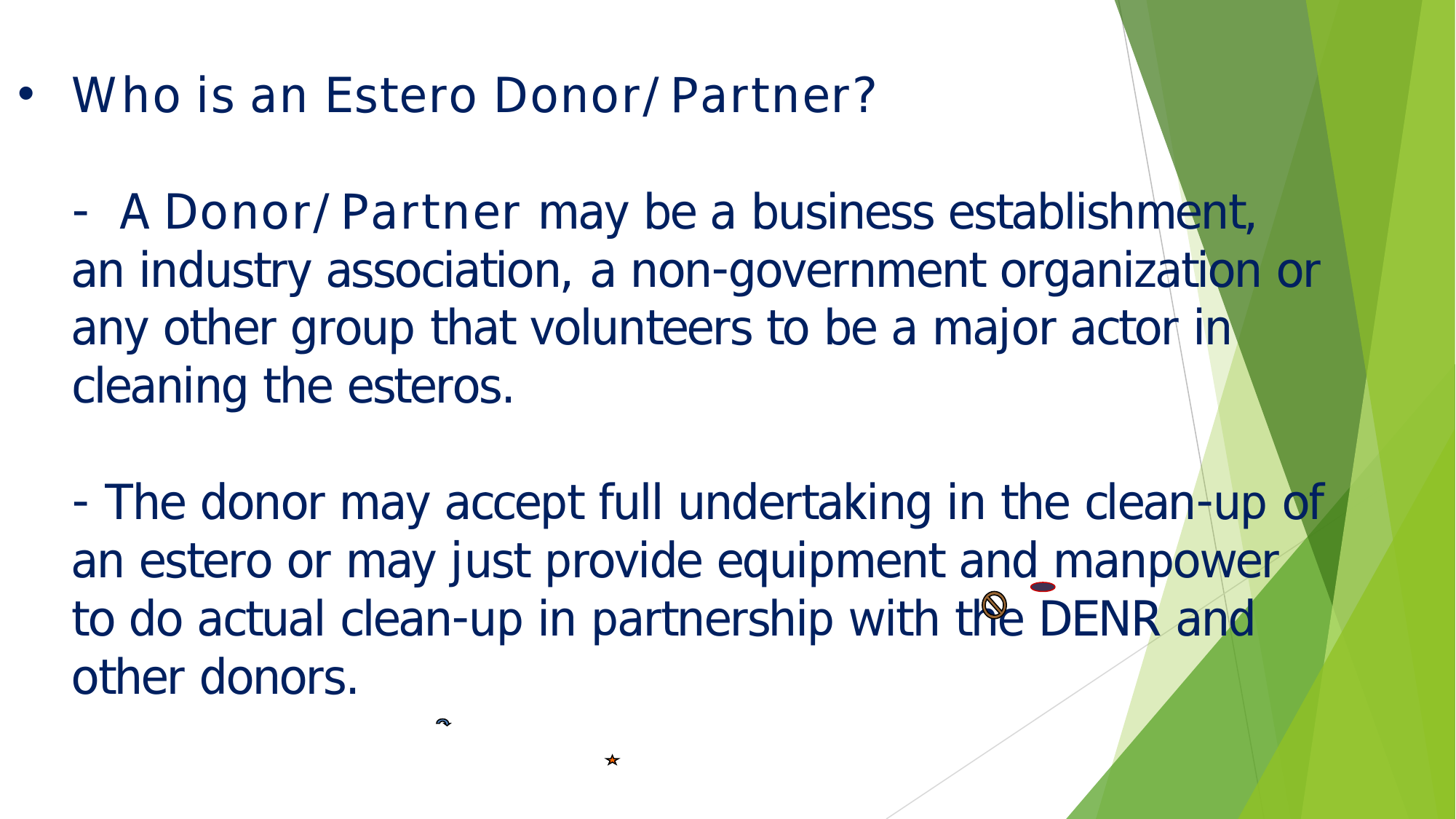

# Who is an Estero Donor/Partner? -  A Donor/Partner may be a business establishment, an industry association, a non-government organization or any other group that volunteers to be a major actor in cleaning the esteros. - The donor may accept full undertaking in the clean-up of an estero or may just provide equipment and manpower to do actual clean-up in partnership with the DENR and other donors.